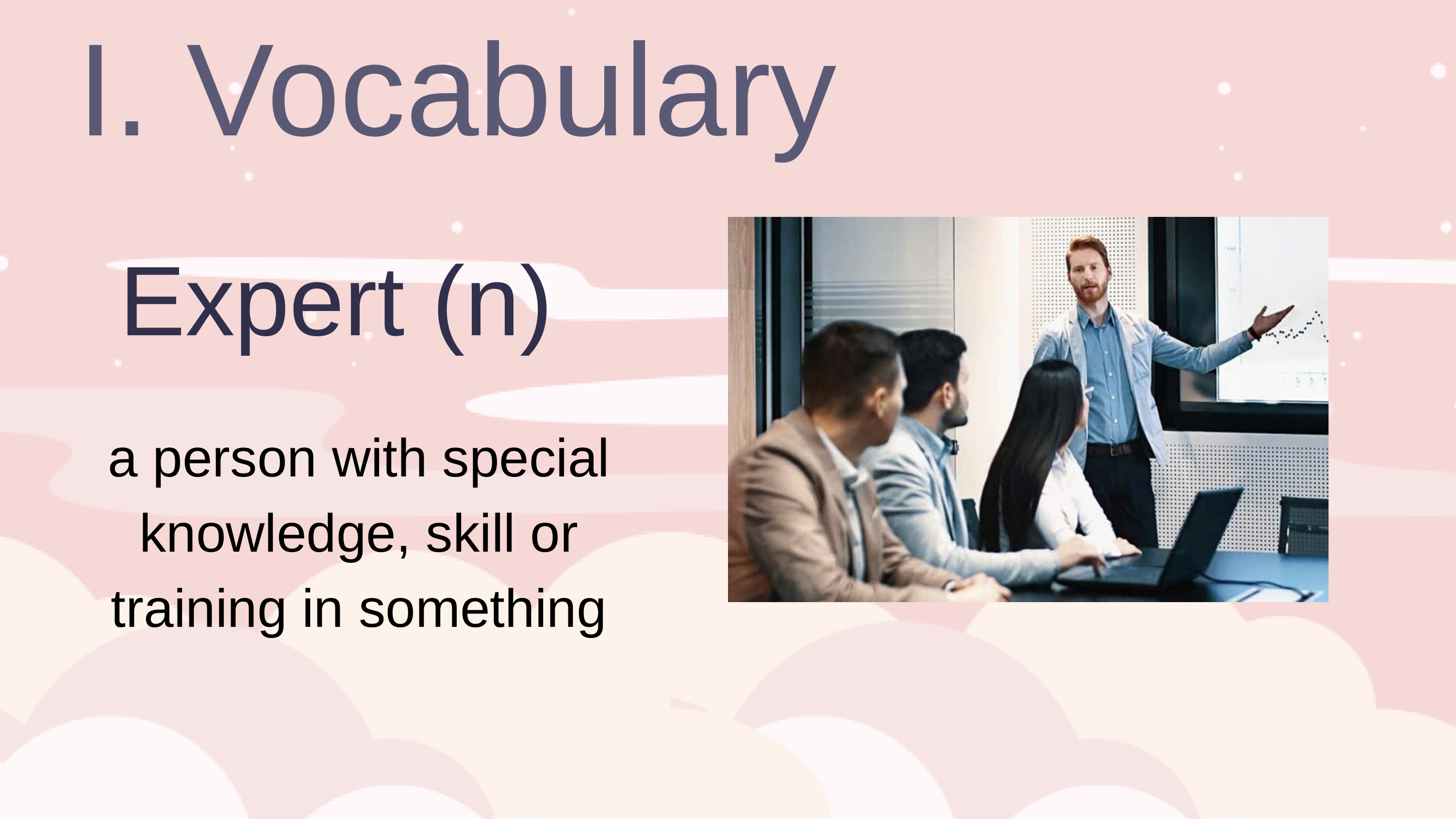

I. Vocabulary

Expert (n)
a person with special knowledge, skill or training in something